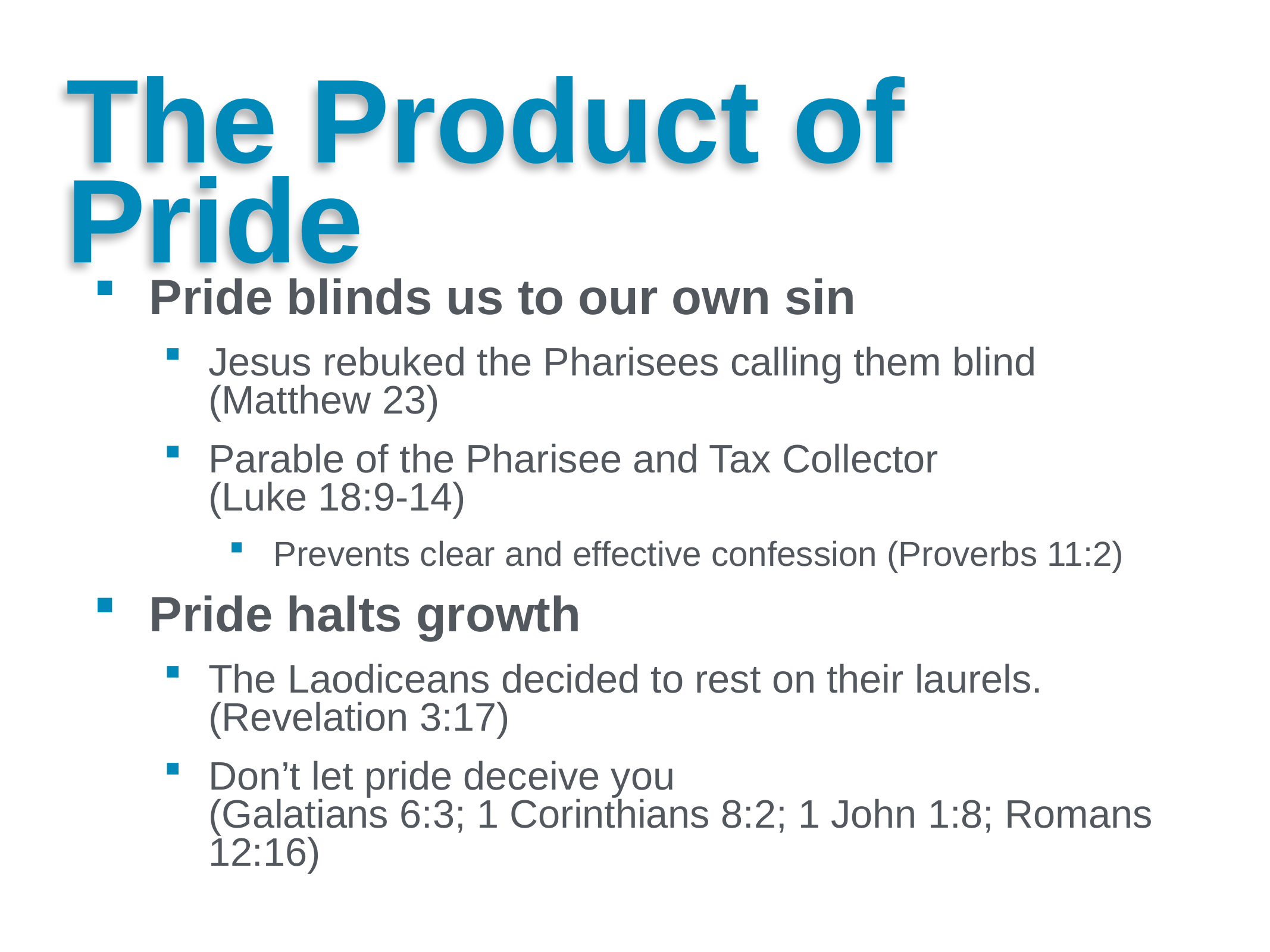

# The Product of Pride
Pride blinds us to our own sin
Jesus rebuked the Pharisees calling them blind          (Matthew 23)
Parable of the Pharisee and Tax Collector
(Luke 18:9-14)
Prevents clear and effective confession (Proverbs 11:2)
Pride halts growth
The Laodiceans decided to rest on their laurels.    (Revelation 3:17)
Don’t let pride deceive you
(Galatians 6:3; 1 Corinthians 8:2; 1 John 1:8; Romans 12:16)